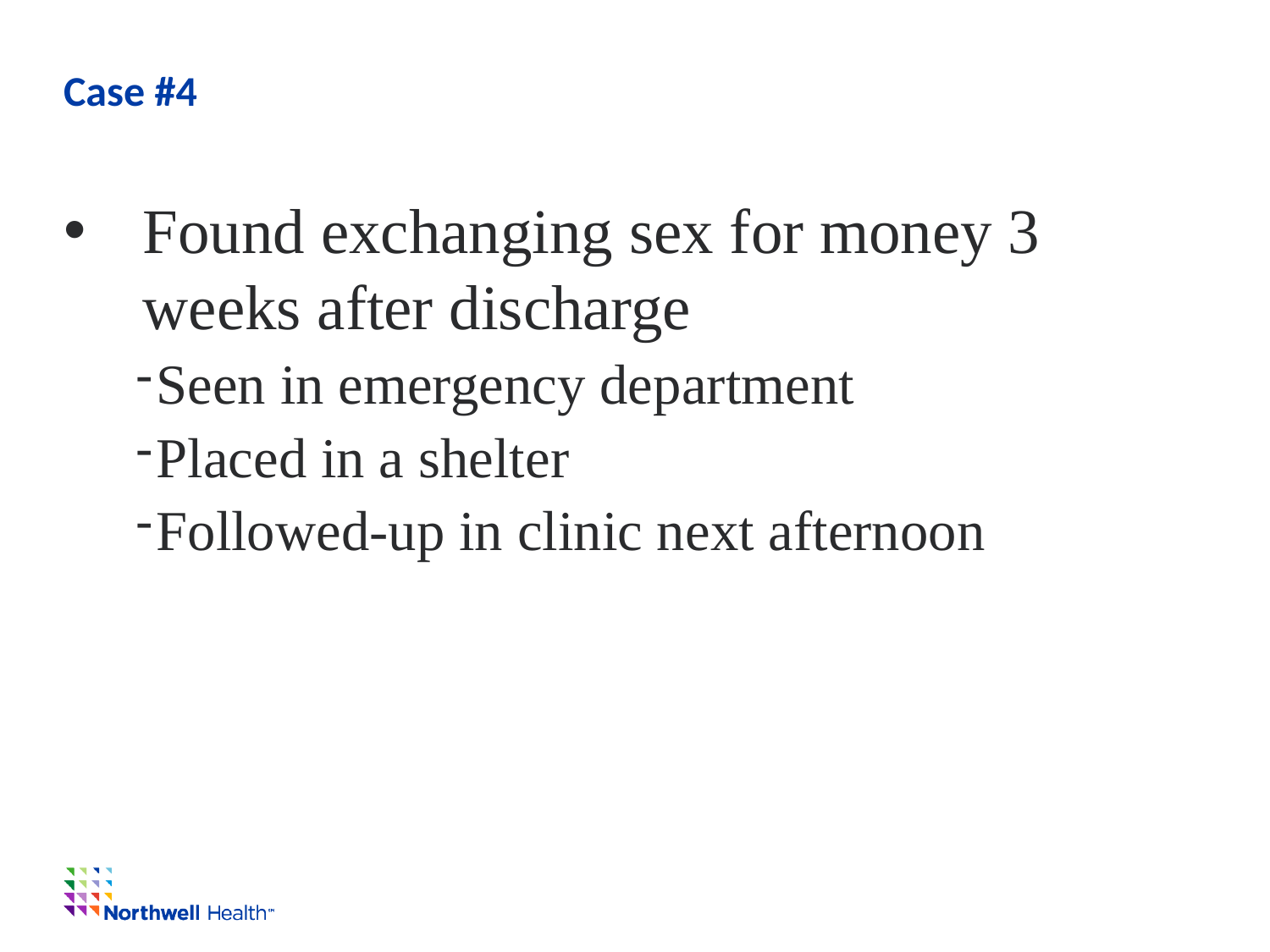

# Case #4
Found exchanging sex for money 3 weeks after discharge
Seen in emergency department
Placed in a shelter
Followed-up in clinic next afternoon